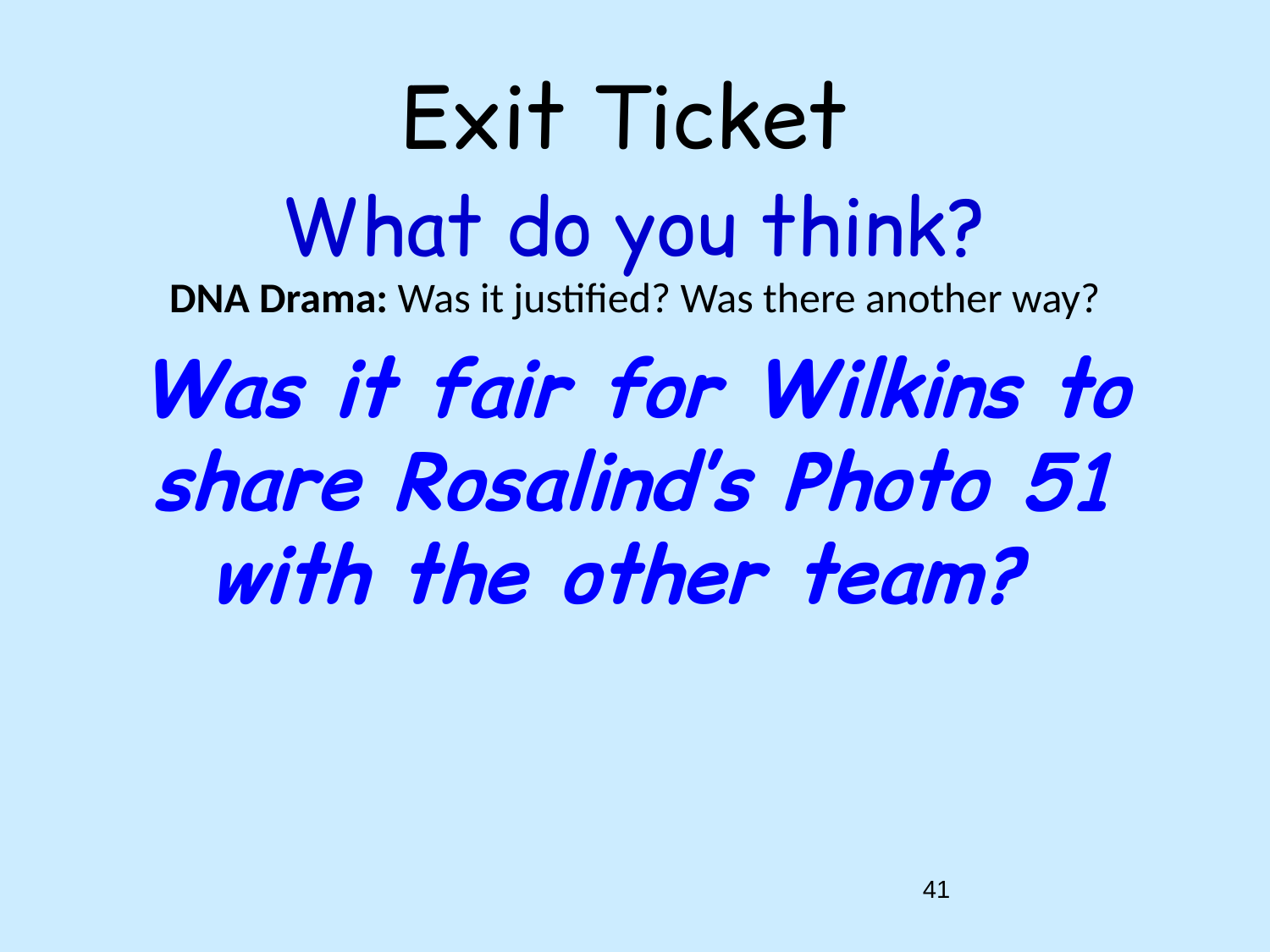

Exit Ticket
# What do you think?
DNA Drama: Was it justified? Was there another way?
Was it fair for Wilkins to share Rosalind’s Photo 51 with the other team?
41